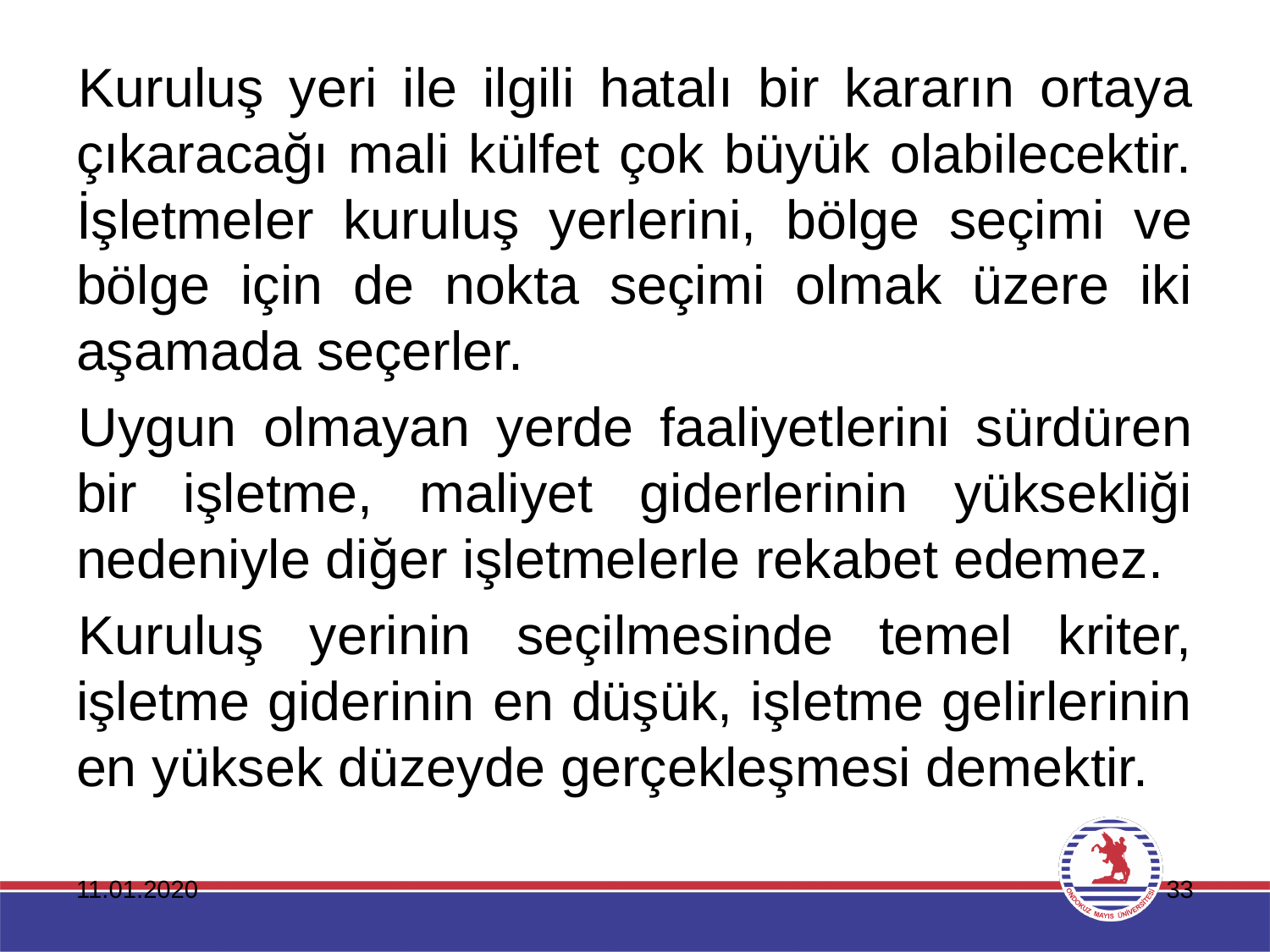

Kuruluş yeri ile ilgili hatalı bir kararın ortaya çıkaracağı mali külfet çok büyük olabilecektir. İşletmeler kuruluş yerlerini, bölge seçimi ve bölge için de nokta seçimi olmak üzere iki aşamada seçerler.
Uygun olmayan yerde faaliyetlerini sürdüren bir işletme, maliyet giderlerinin yüksekliği nedeniyle diğer işletmelerle rekabet edemez.
Kuruluş yerinin seçilmesinde temel kriter, işletme giderinin en düşük, işletme gelirlerinin en yüksek düzeyde gerçekleşmesi demektir.
11.01.2020
33